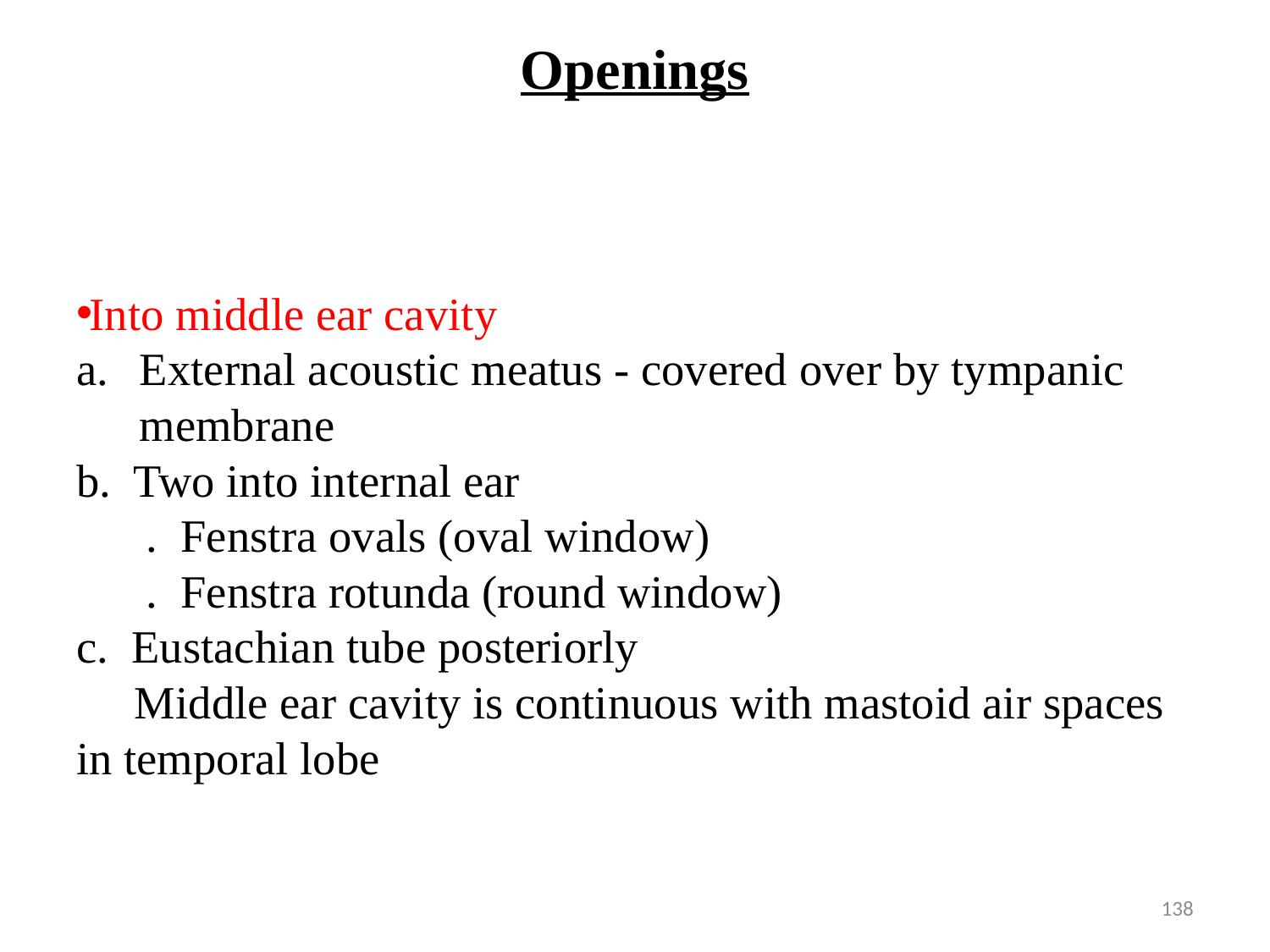

# Openings

Into middle ear cavity
External acoustic meatus - covered over by tympanic membrane
b.  Two into internal ear
      .  Fenstra ovals (oval window)
      .  Fenstra rotunda (round window)
c.  Eustachian tube posteriorly
     Middle ear cavity is continuous with mastoid air spaces in temporal lobe

138